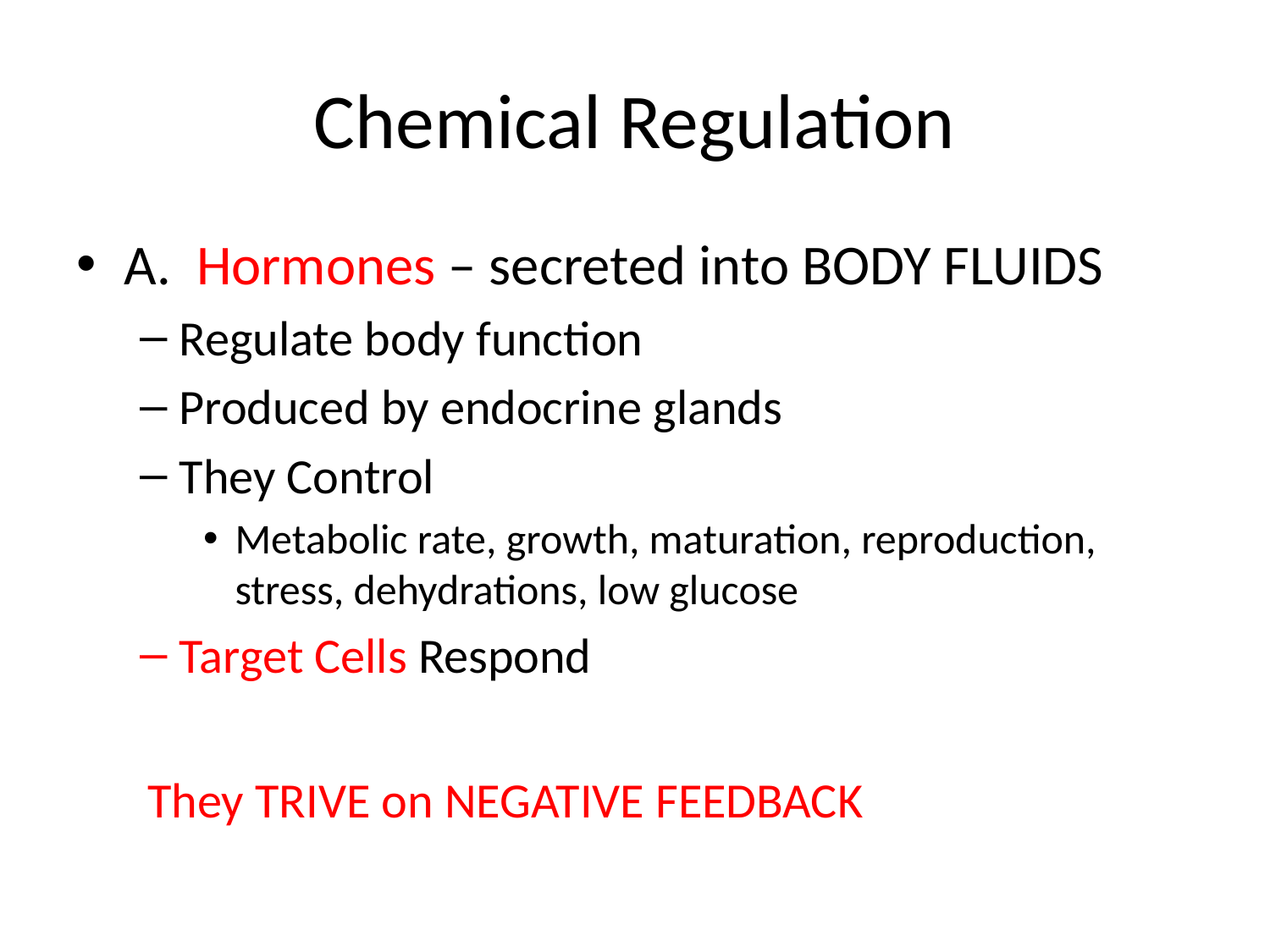

# Chemical Regulation
A.  Hormones – secreted into BODY FLUIDS
Regulate body function
Produced by endocrine glands
They Control
Metabolic rate, growth, maturation, reproduction, stress, dehydrations, low glucose
Target Cells Respond

They TRIVE on NEGATIVE FEEDBACK